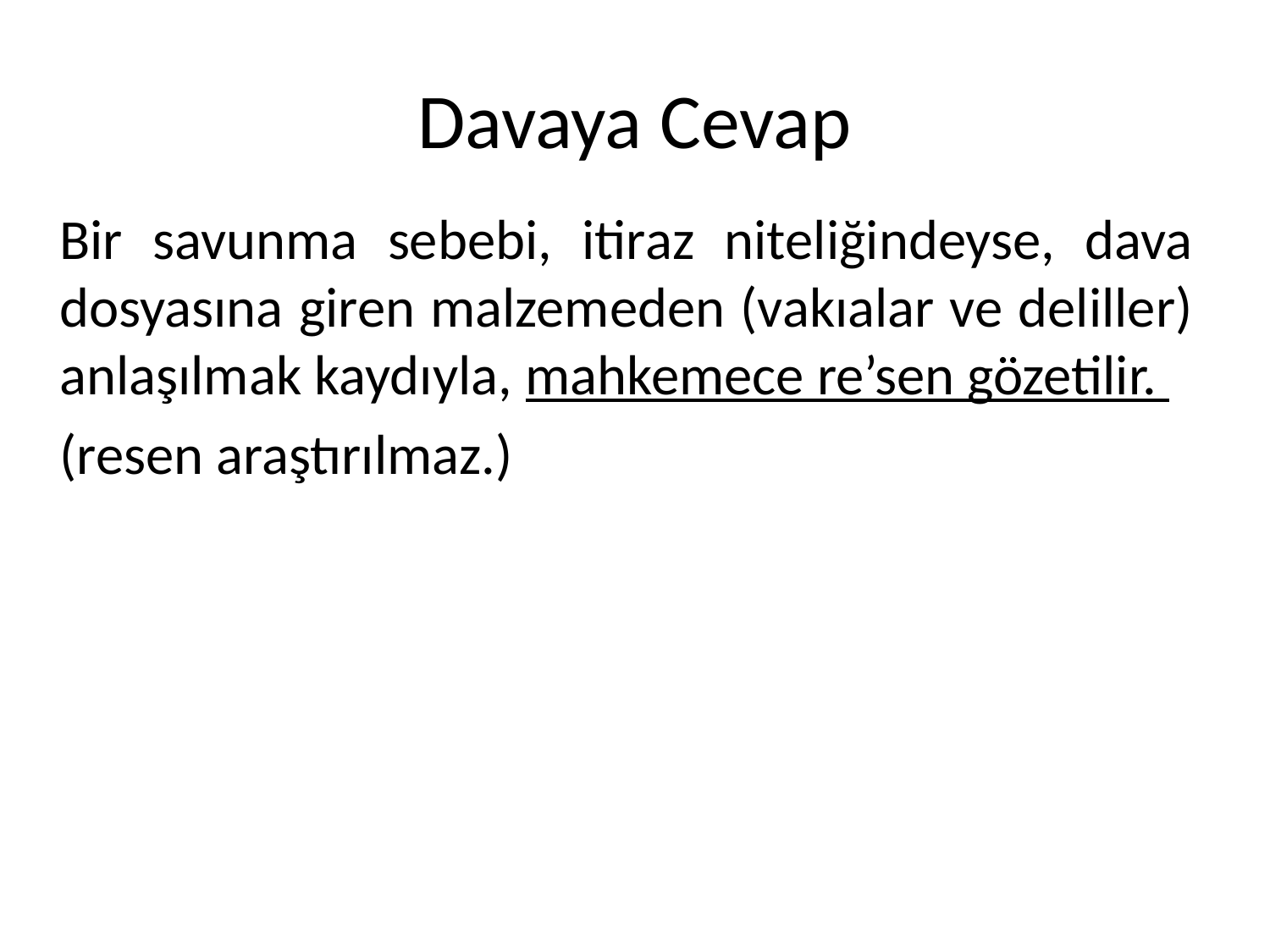

# Davaya Cevap
Bir savunma sebebi, itiraz niteliğindeyse, dava dosyasına giren malzemeden (vakıalar ve deliller) anlaşılmak kaydıyla, mahkemece re’sen gözetilir.
(resen araştırılmaz.)